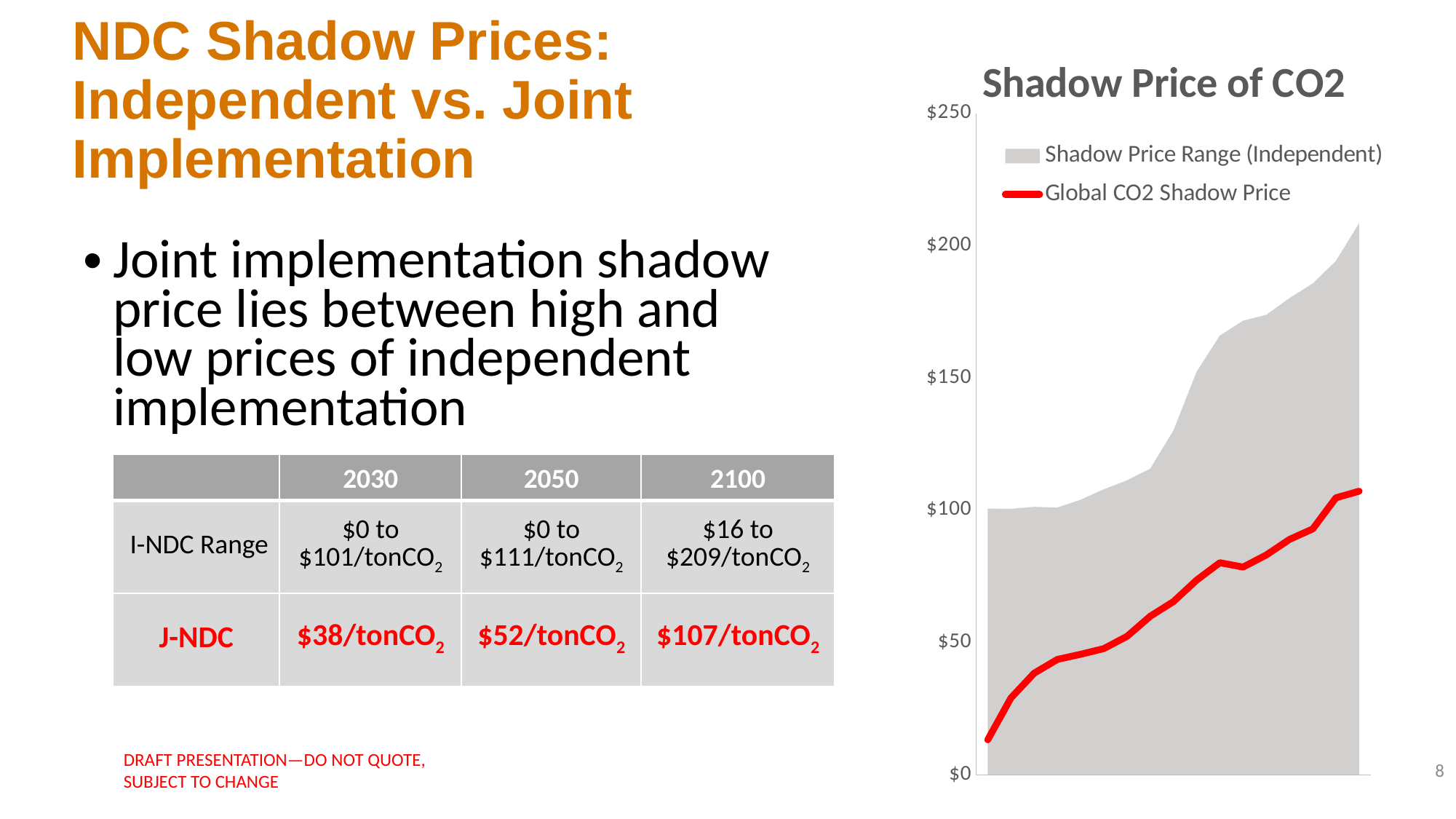

NDC Shadow Prices: Independent vs. Joint Implementation

### Chart: Shadow Price of CO2

| Category | Shadow Price Range (Independent) | Global CO2 Shadow Price |
|---|---|---|
| 2020 | 100.62484324475453 | 13.24458295304509 |
| 2025 | 100.53722421136362 | 29.069793570059453 |
| 2030 | 101.27861603236364 | 38.4284499257989 |
| 2035 | 101.00722169304 | 43.61864200117526 |
| 2040 | 103.96425173788909 | 45.563245348401814 |
| 2045 | 107.92013876339455 | 47.709687002290906 |
| 2050 | 111.31077069143454 | 52.33776927883636 |
| 2055 | 115.70699952577637 | 59.943550705543636 |
| 2060 | 130.1448189150927 | 65.47073906319272 |
| 2065 | 152.38612421671635 | 73.61122125777273 |
| 2070 | 166.01694984208362 | 80.17321286618727 |
| 2075 | 171.62771327773635 | 78.52462705330909 |
| 2080 | 173.83077030704726 | 83.09070201391634 |
| 2085 | 180.17438832454908 | 88.97151180376362 |
| 2090 | 185.6827048903909 | 92.93503741166725 |
| 2095 | 194.20736284676184 | 104.6903663940927 |
| 2100 | 208.51892096231998 | 107.19986537608362 |
Joint implementation shadow price lies between high and low prices of independent implementation
|  | 2030 | 2050 | 2100 |
| --- | --- | --- | --- |
| I-NDC Range | $0 to $101/tonCO2 | $0 to $111/tonCO2 | $16 to $209/tonCO2 |
| J-NDC | $38/tonCO2 | $52/tonCO2 | $107/tonCO2 |
DRAFT PRESENTATION—DO NOT QUOTE, SUBJECT TO CHANGE
8